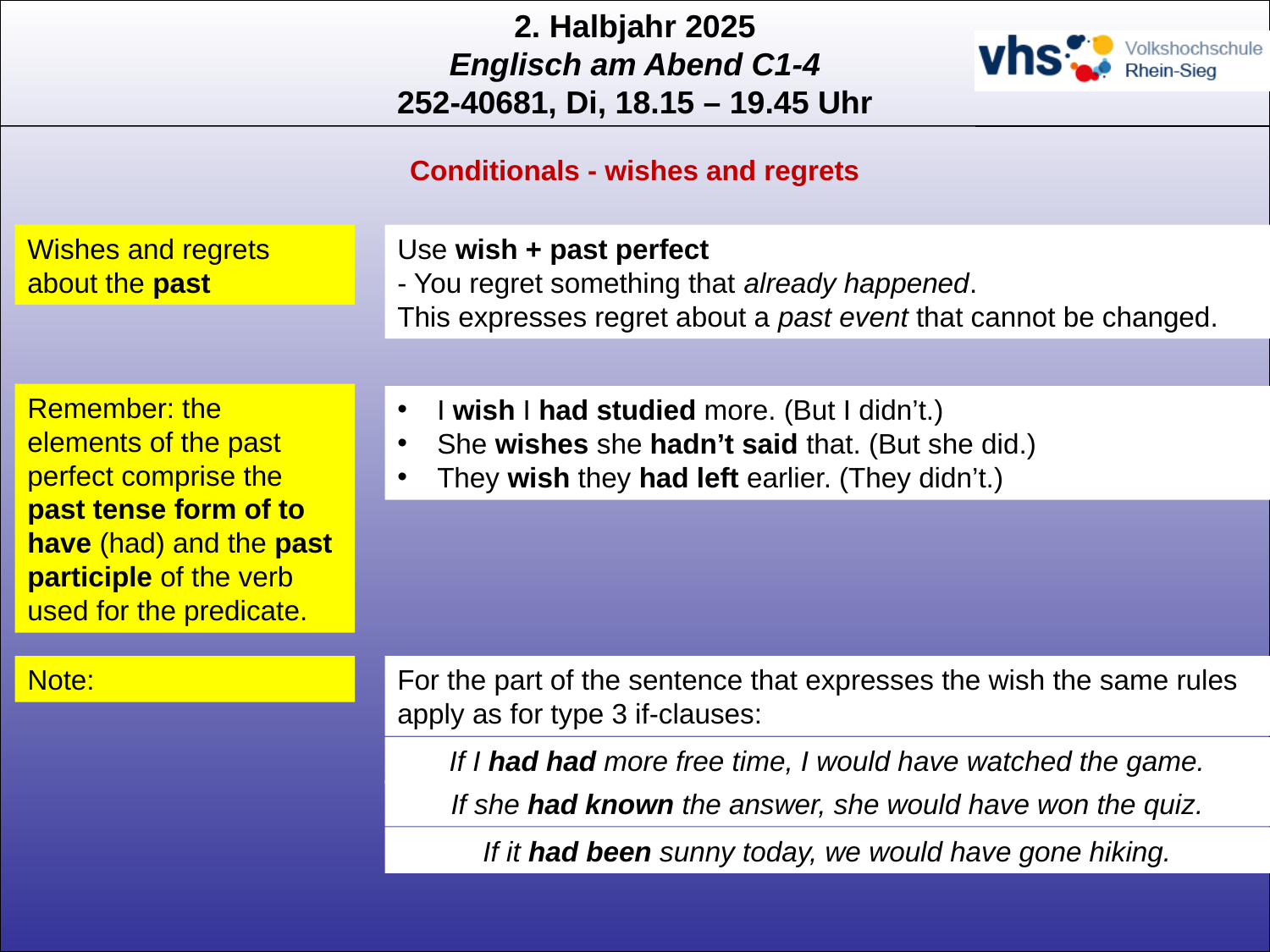

Conditionals - wishes and regrets
Wishes and regrets about the past
Use wish + past perfect
- You regret something that already happened.
This expresses regret about a past event that cannot be changed.
Remember: the elements of the past perfect comprise the past tense form of to have (had) and the past participle of the verb used for the predicate.
I wish I had studied more. (But I didn’t.)
She wishes she hadn’t said that. (But she did.)
They wish they had left earlier. (They didn’t.)
Note:
For the part of the sentence that expresses the wish the same rules apply as for type 3 if-clauses:
If I had had more free time, I would have watched the game.
If she had known the answer, she would have won the quiz.
If it had been sunny today, we would have gone hiking.